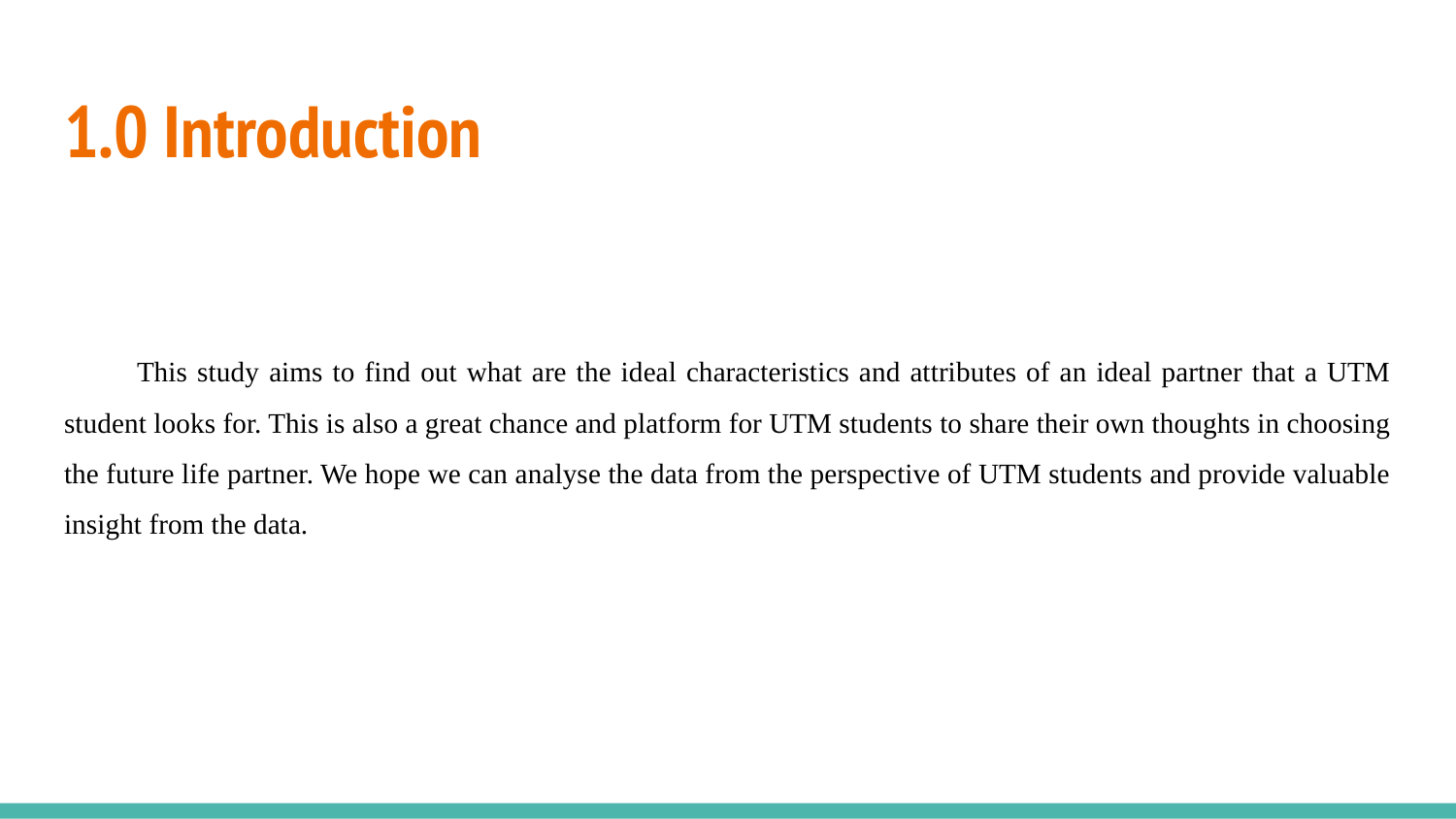

# 1.0 Introduction
This study aims to find out what are the ideal characteristics and attributes of an ideal partner that a UTM student looks for. This is also a great chance and platform for UTM students to share their own thoughts in choosing the future life partner. We hope we can analyse the data from the perspective of UTM students and provide valuable insight from the data.